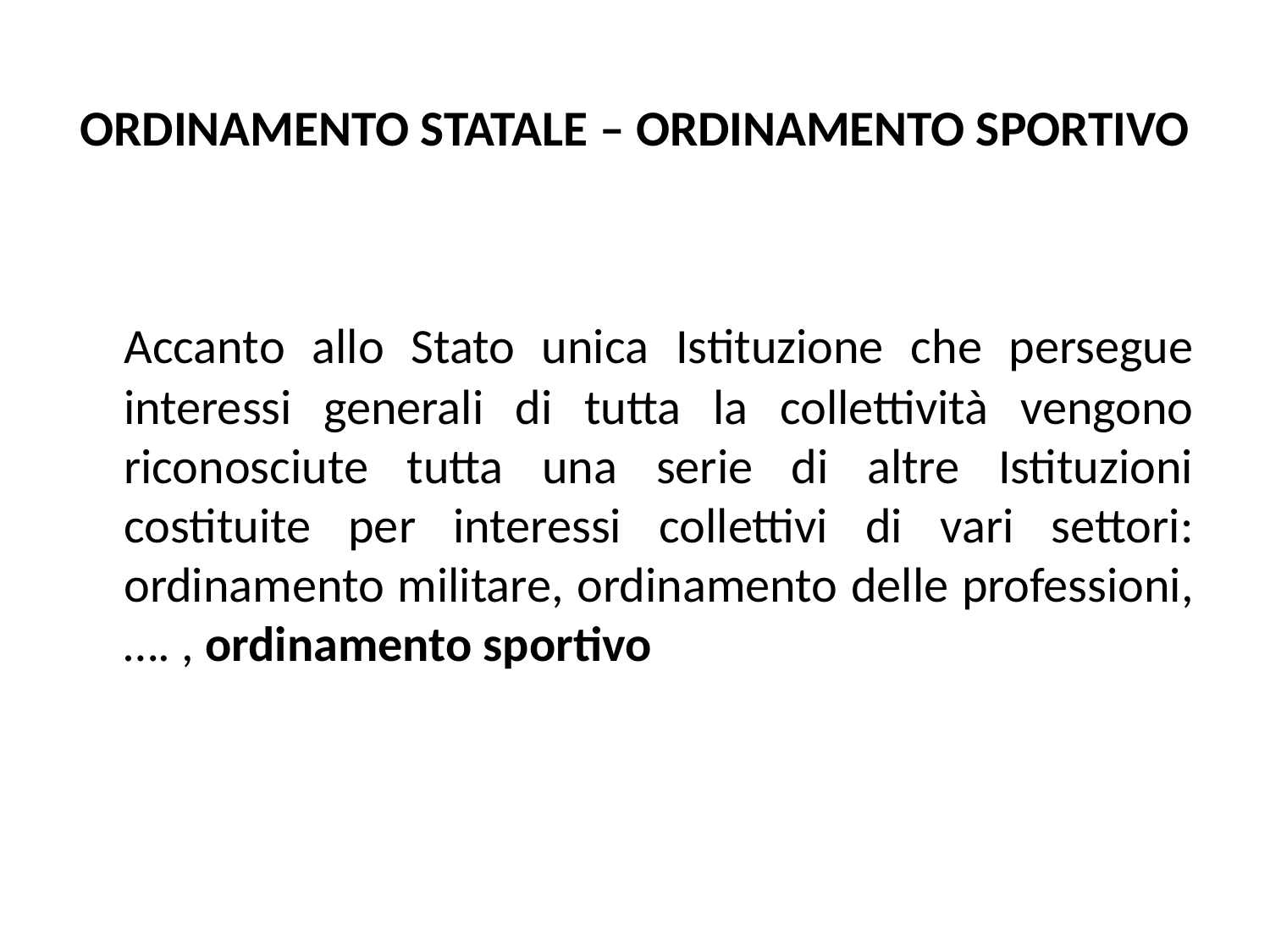

# ORDINAMENTO STATALE – ORDINAMENTO SPORTIVO

	Accanto allo Stato unica Istituzione che persegue interessi generali di tutta la collettività vengono riconosciute tutta una serie di altre Istituzioni costituite per interessi collettivi di vari settori: ordinamento militare, ordinamento delle professioni, …. , ordinamento sportivo